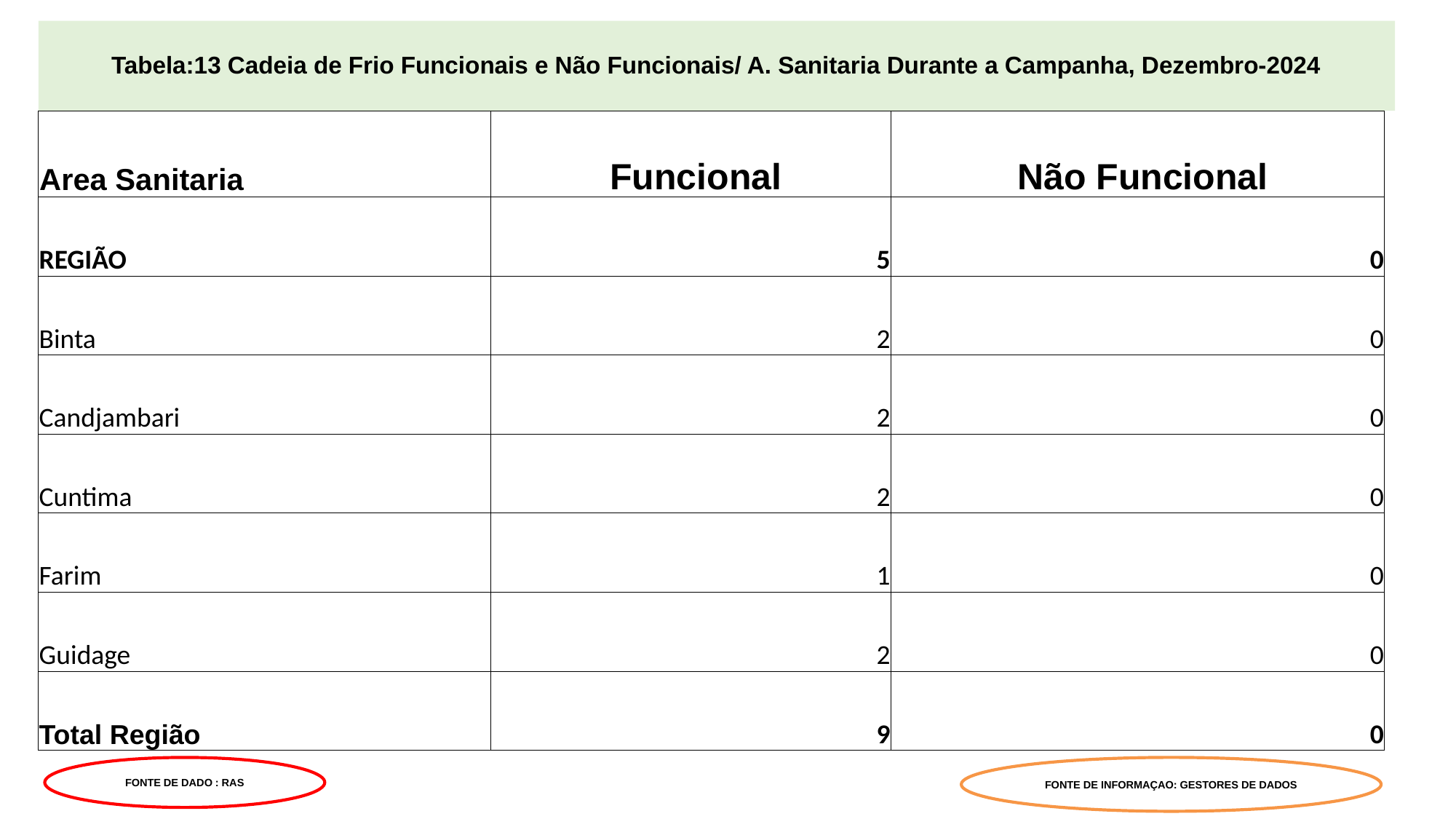

# Tabela:13 Cadeia de Frio Funcionais e Não Funcionais/ A. Sanitaria Durante a Campanha, Dezembro-2024
| Area Sanitaria | Funcional | Não Funcional |
| --- | --- | --- |
| REGIÃO | 5 | 0 |
| Binta | 2 | 0 |
| Candjambari | 2 | 0 |
| Cuntima | 2 | 0 |
| Farim | 1 | 0 |
| Guidage | 2 | 0 |
| Total Região | 9 | 0 |
FONTE DE DADO : RAS
FONTE DE INFORMAÇAO: GESTORES DE DADOS